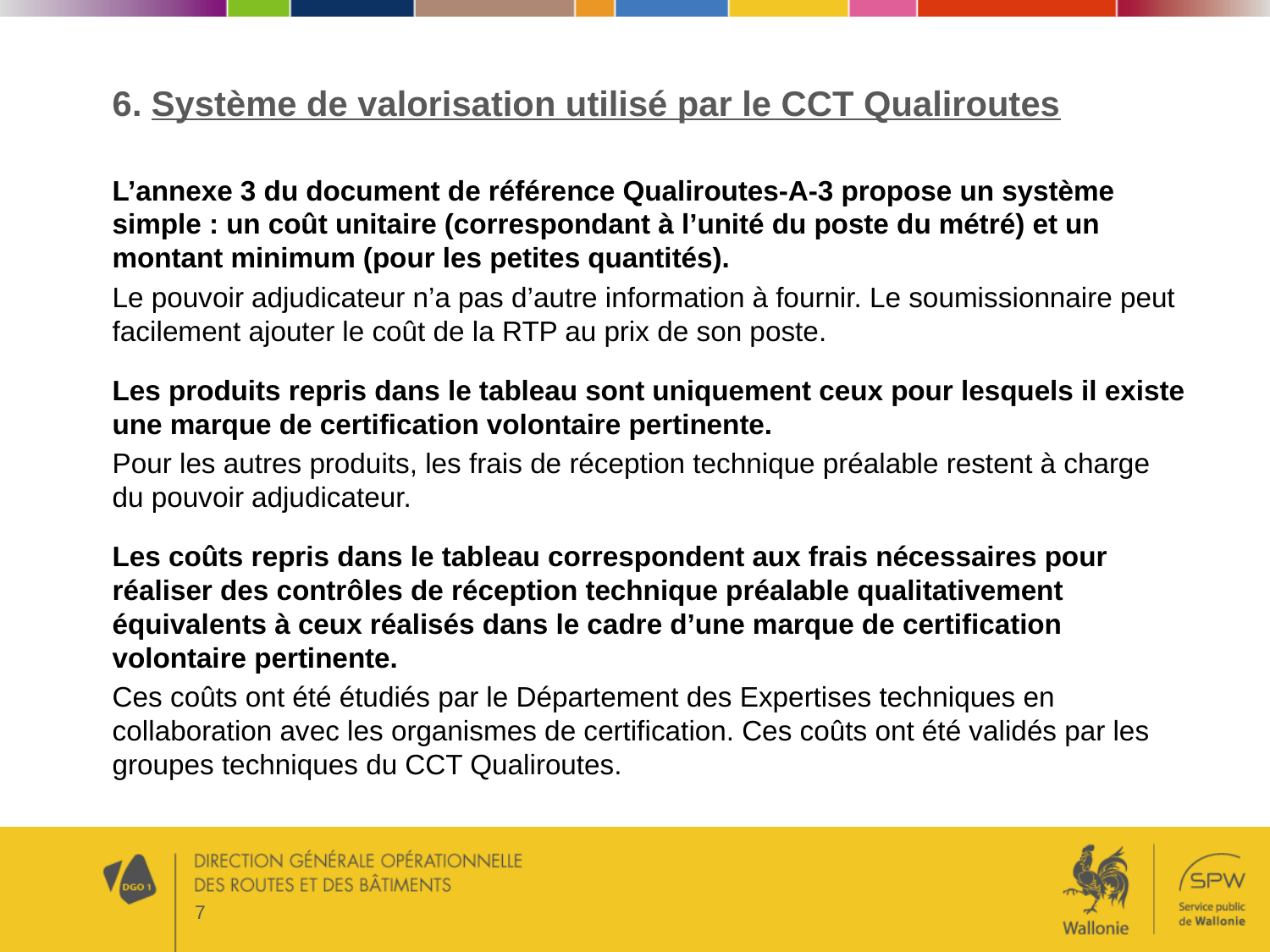

6. Système de valorisation utilisé par le CCT Qualiroutes
L’annexe 3 du document de référence Qualiroutes-A-3 propose un système simple : un coût unitaire (correspondant à l’unité du poste du métré) et un montant minimum (pour les petites quantités).
Le pouvoir adjudicateur n’a pas d’autre information à fournir. Le soumissionnaire peut facilement ajouter le coût de la RTP au prix de son poste.

Les produits repris dans le tableau sont uniquement ceux pour lesquels il existe une marque de certification volontaire pertinente.
Pour les autres produits, les frais de réception technique préalable restent à charge du pouvoir adjudicateur.

Les coûts repris dans le tableau correspondent aux frais nécessaires pour réaliser des contrôles de réception technique préalable qualitativement équivalents à ceux réalisés dans le cadre d’une marque de certification volontaire pertinente.
Ces coûts ont été étudiés par le Département des Expertises techniques en collaboration avec les organismes de certification. Ces coûts ont été validés par les groupes techniques du CCT Qualiroutes.

7